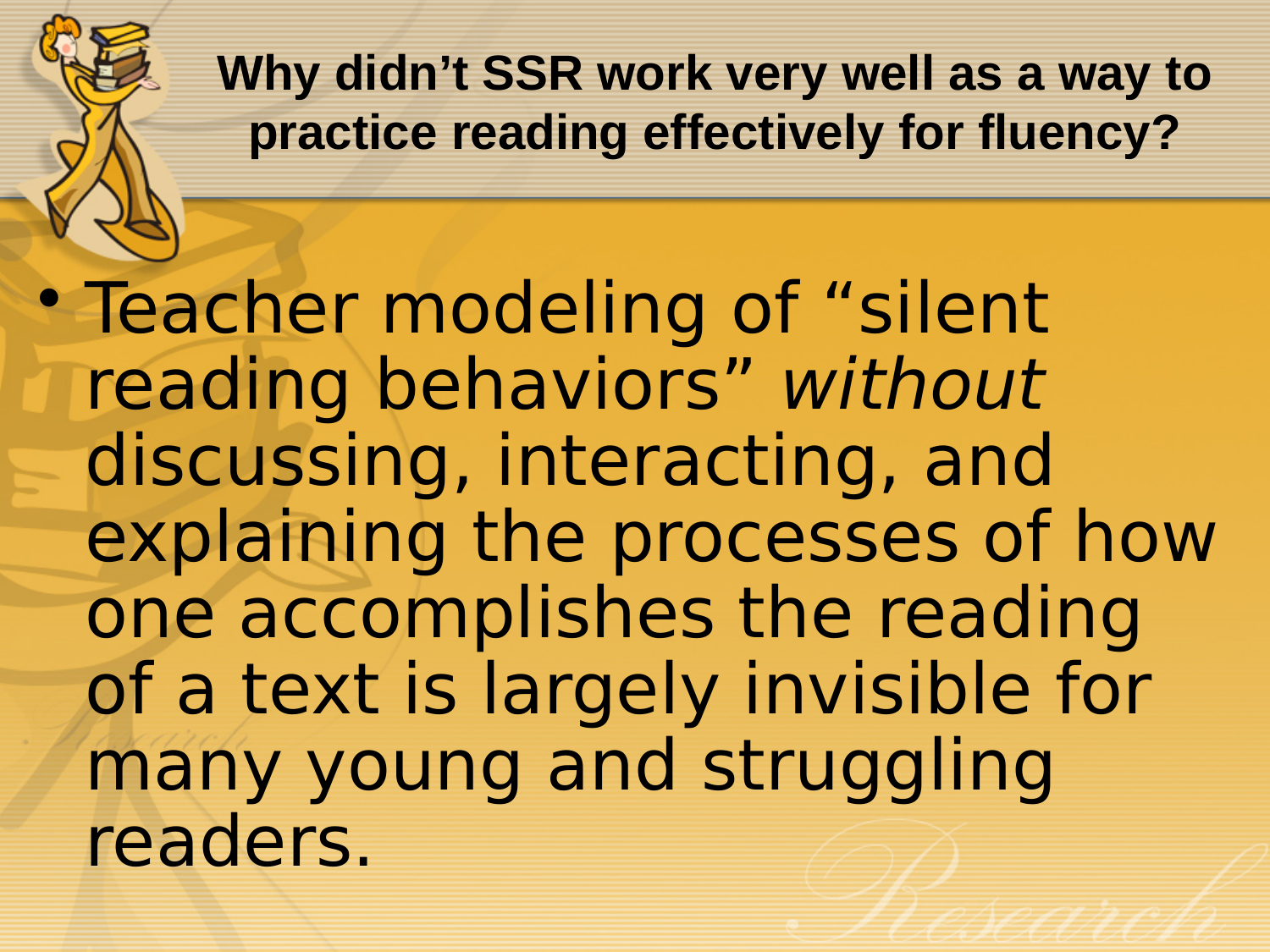

# Why didn’t SSR work very well as a way to practice reading effectively for fluency?
Teacher modeling of “silent reading behaviors” without discussing, interacting, and explaining the processes of how one accomplishes the reading of a text is largely invisible for many young and struggling readers.